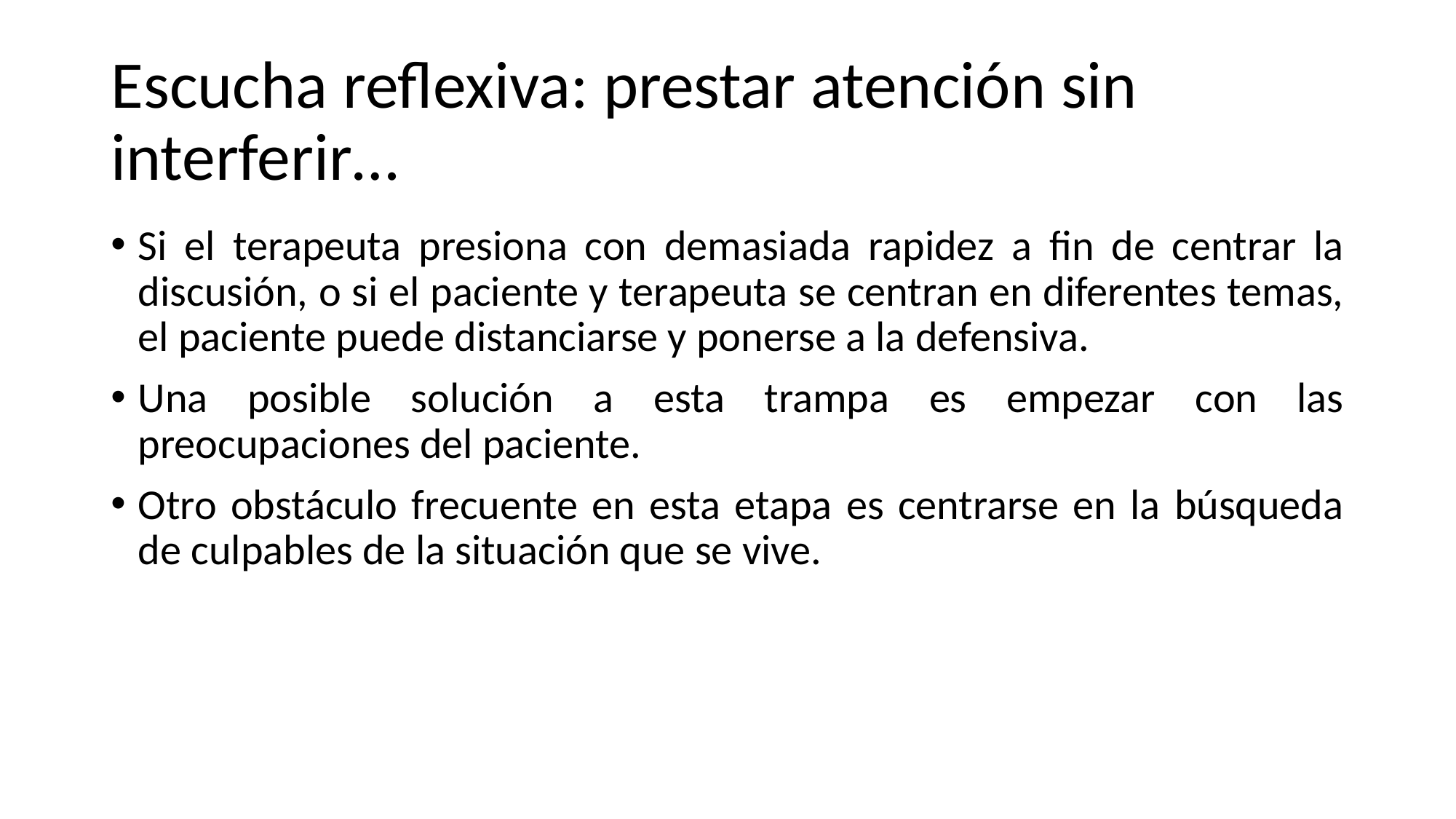

# Escucha reflexiva: prestar atención sin interferir…
Si el terapeuta presiona con demasiada rapidez a fin de centrar la discusión, o si el paciente y terapeuta se centran en diferentes temas, el paciente puede distanciarse y ponerse a la defensiva.
Una posible solución a esta trampa es empezar con las preocupaciones del paciente.
Otro obstáculo frecuente en esta etapa es centrarse en la búsqueda de culpables de la situación que se vive.